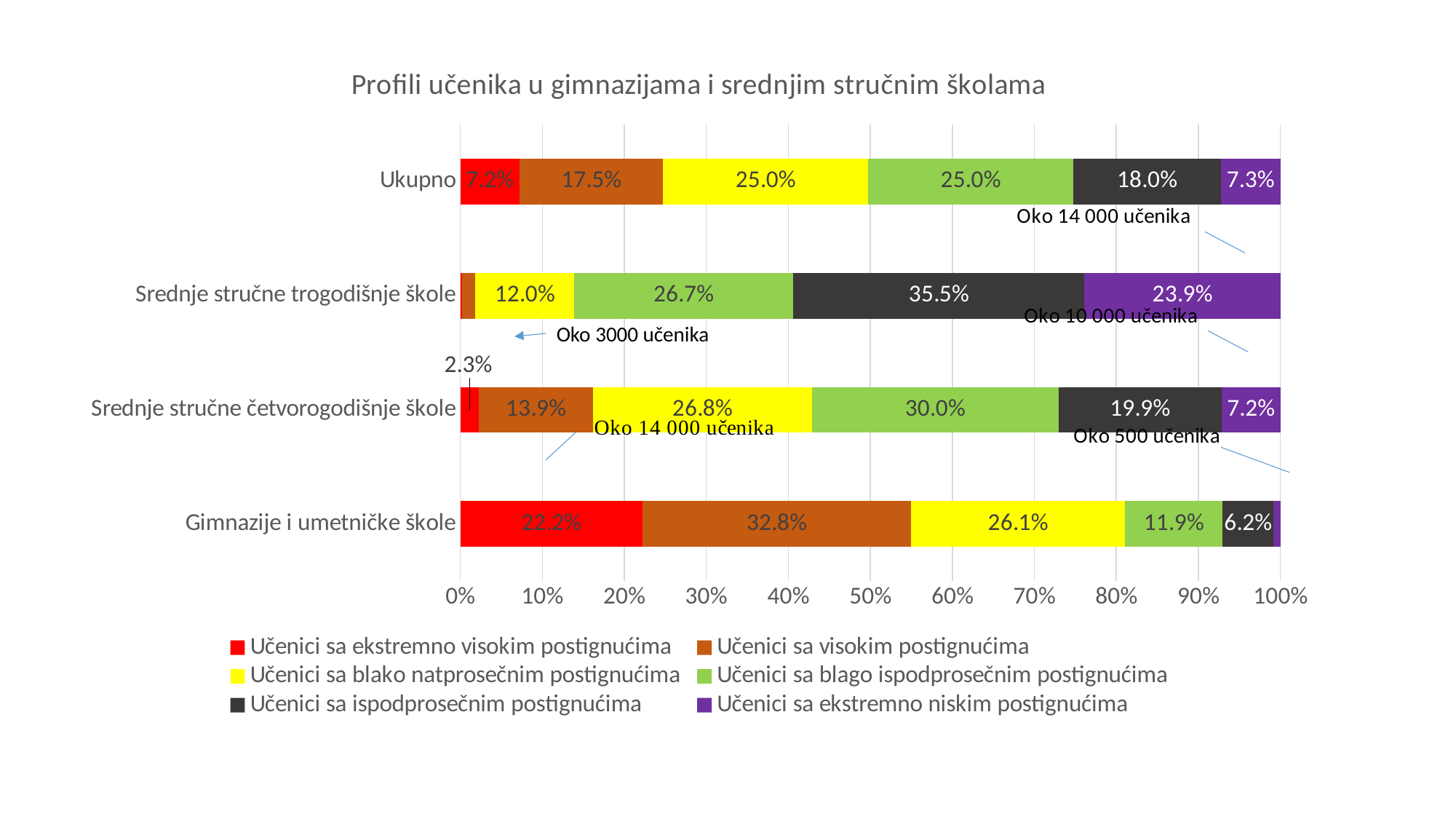

### Chart: Profili učenika u gimnazijama i srednjim stručnim školama

| Category |  |  |  |  |  |  |
|---|---|---|---|---|---|---|
| Gimnazije i umetničke škole | 0.22185430463576158 | 0.32781456953642385 | 0.26076158940397354 | 0.11920529801324503 | 0.06208609271523179 | 0.008278145695364239 |
| Srednje stručne četvorogodišnje škole | 0.022972972972972974 | 0.13851351351351351 | 0.26756756756756755 | 0.30033783783783785 | 0.19898648648648648 | 0.07162162162162163 |
| Srednje stručne trogodišnje škole | 0.0020408163265306124 | 0.0163265306122449 | 0.12040816326530612 | 0.2673469387755102 | 0.3551020408163265 | 0.23877551020408164 |
| Ukupno | 0.07234864748819236 | 0.17475311292400172 | 0.25032202662086733 | 0.2498926577930442 | 0.17990553885787894 | 0.07277801631601545 |
Oko 3000 učenika